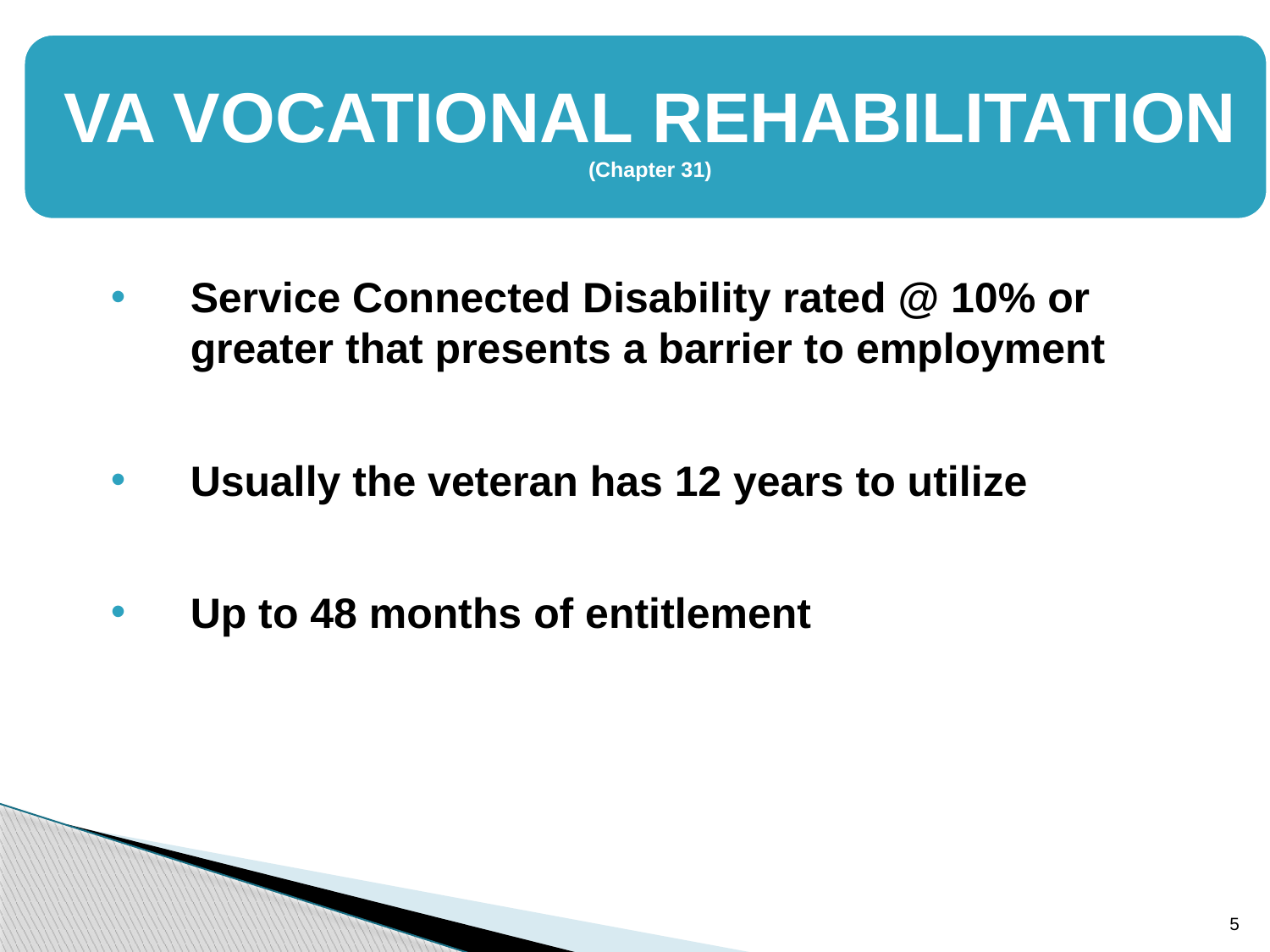

VA Vocational Rehabilitation
(Chapter 31)
Service Connected Disability rated @ 10% or greater that presents a barrier to employment

Usually the veteran has 12 years to utilize

Up to 48 months of entitlement

5